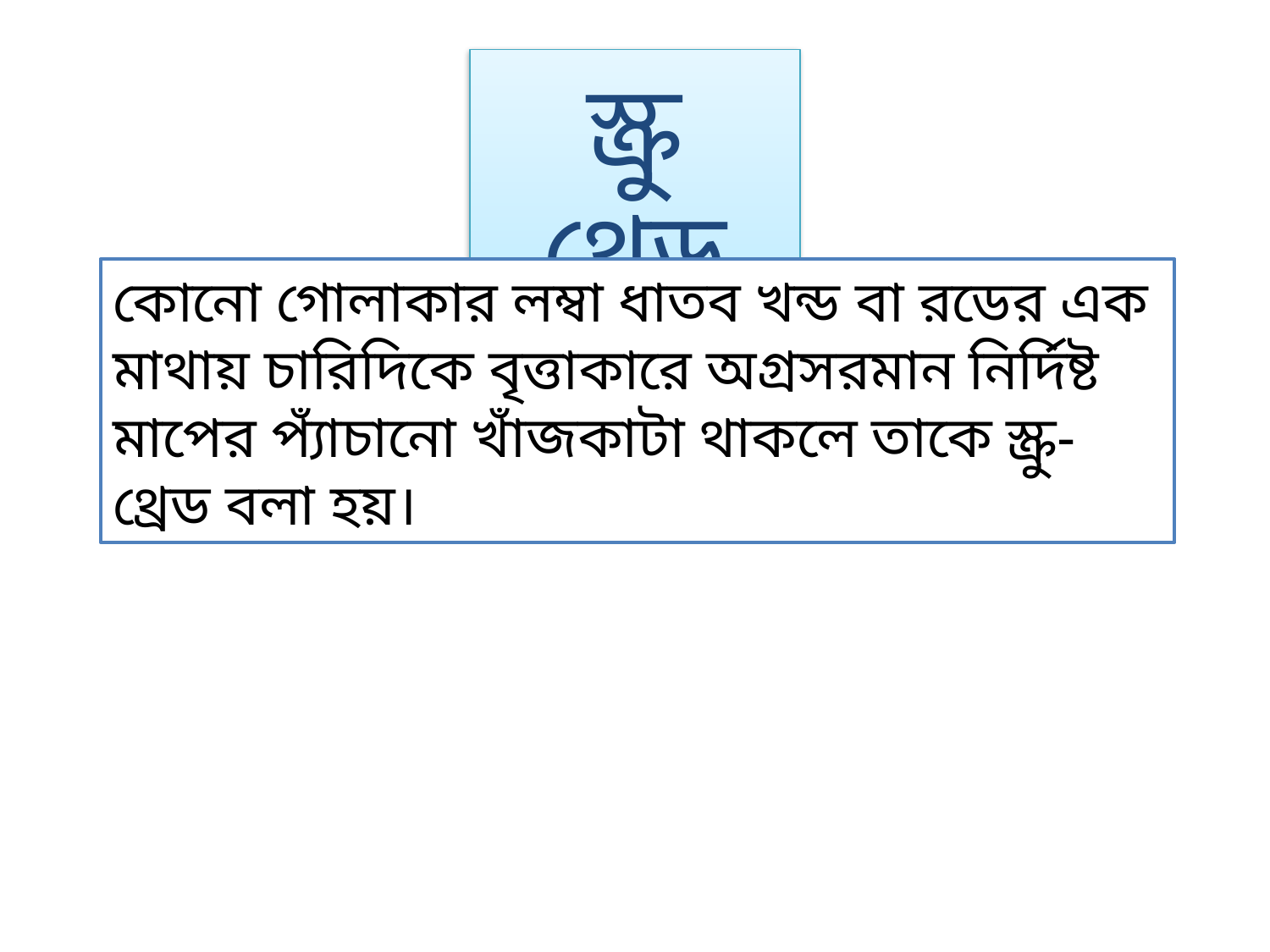

স্ক্রু থ্রেড
কোনো গোলাকার লম্বা ধাতব খন্ড বা রডের এক মাথায় চারিদিকে বৃত্তাকারে অগ্রসরমান নির্দিষ্ট মাপের প্যাঁচানো খাঁজকাটা থাকলে তাকে স্ক্রু-থ্রেড বলা হয়।